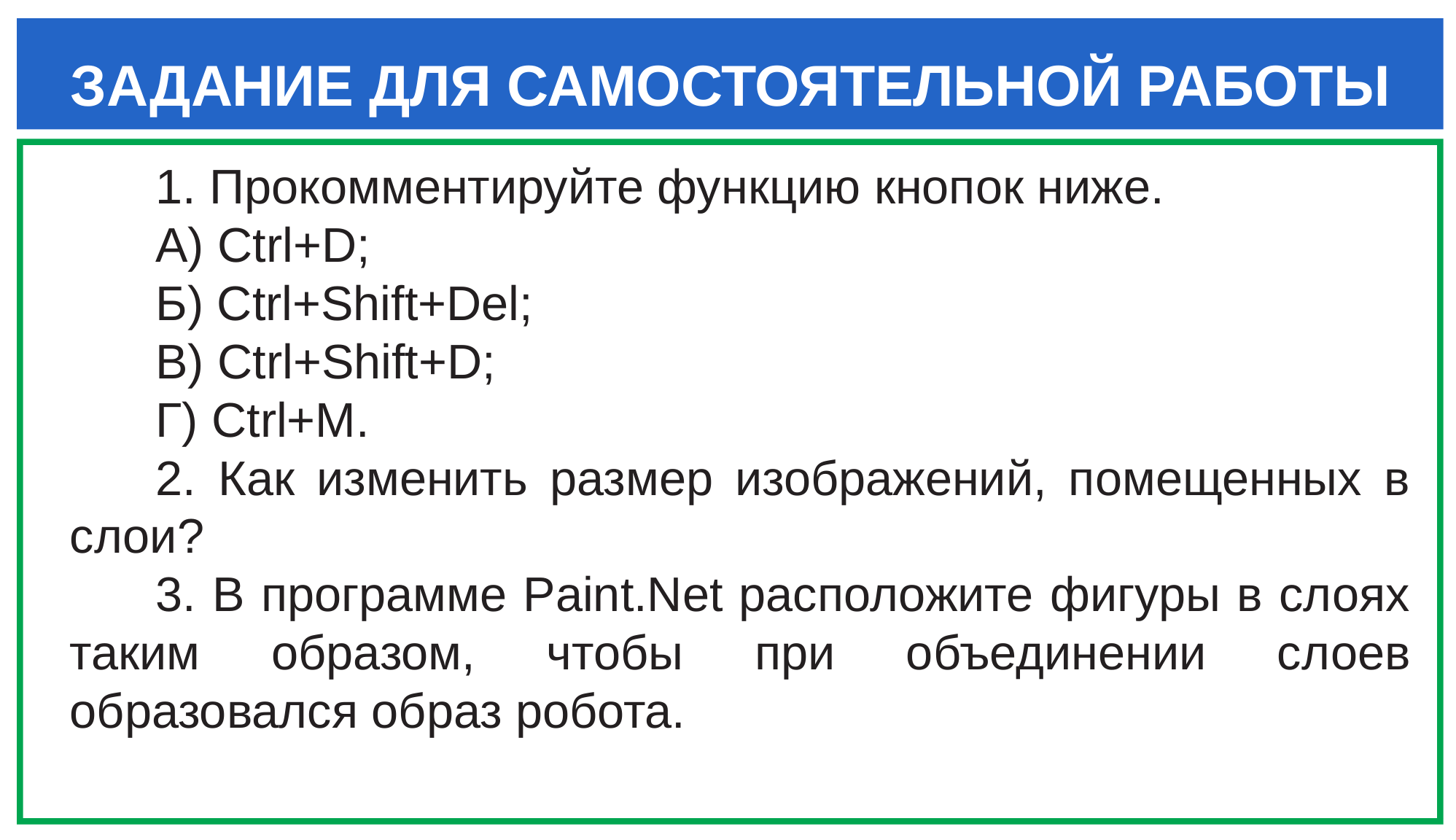

ЗАДАНИЕ ДЛЯ САМОСТОЯТЕЛЬНОЙ РАБОТЫ
 Прокомментируйте функцию кнопок ниже.
А) Ctrl+D;
Б) Ctrl+Shift+Del;
В) Ctrl+Shift+D;
Г) Ctrl+M.
2. Как изменить размер изображений, помещенных в слои?
3. В программе Paint.Net расположите фигуры в слоях таким образом, чтобы при объединении слоев образовался образ робота.